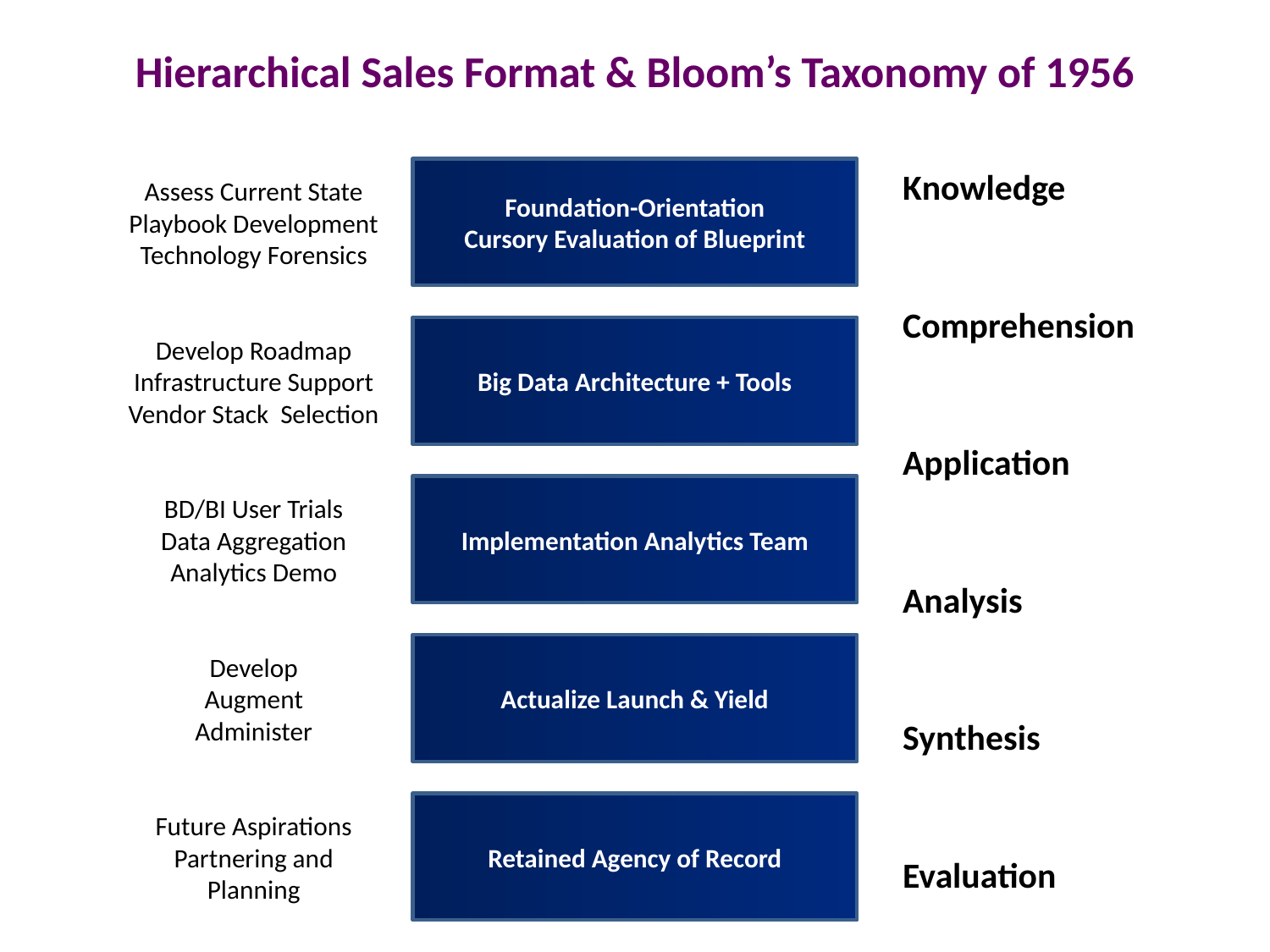

Hierarchical Sales Format & Bloom’s Taxonomy of 1956
Assess Current State
Playbook Development
Technology Forensics
Develop Roadmap
Infrastructure Support
Vendor Stack  Selection
BD/BI User Trials
Data Aggregation
Analytics Demo
Develop
Augment
Administer
Future Aspirations
Partnering and
Planning
Foundation-Orientation
Cursory Evaluation of Blueprint
Big Data Architecture + Tools
Implementation Analytics Team
Actualize Launch & Yield
Retained Agency of Record
Knowledge
Comprehension
Application
Analysis
Synthesis
Evaluation